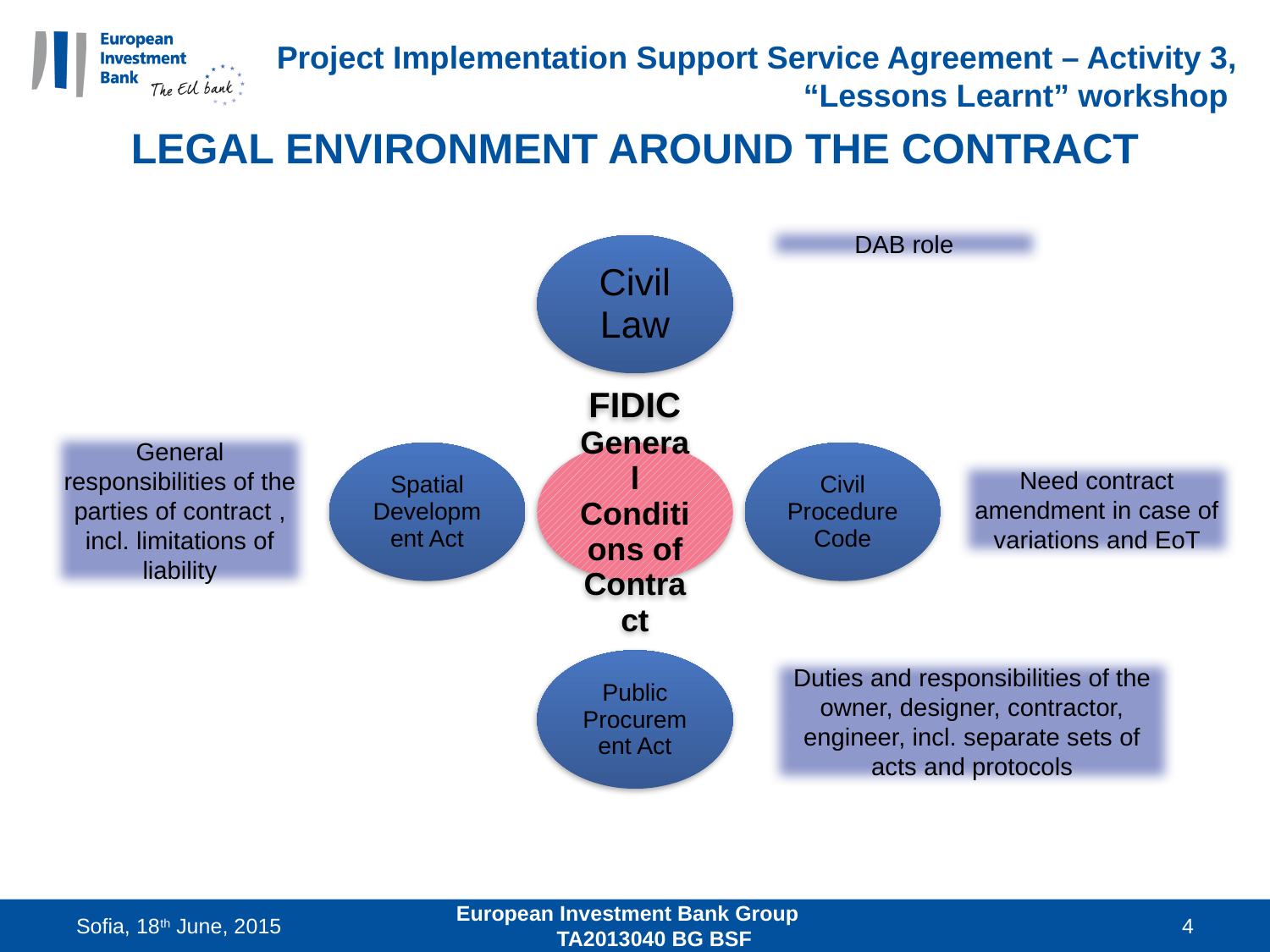

# Project Implementation Support Service Agreement – Activity 3, “Lessons Learnt” workshop
LEGAL ENVIRONMENT AROUND THE CONTRACT

DAB role
Spatial Development Act
Civil Law
Public Procurement Act
Civil Procedure
Code
General responsibilities of the parties of contract , incl. limitations of liability
Need contract amendment in case of variations and EoT
Duties and responsibilities of the owner, designer, contractor, engineer, incl. separate sets of acts and protocols
Sofia, 18th June, 2015
European Investment Bank Group          TA2013040 BG BSF
4